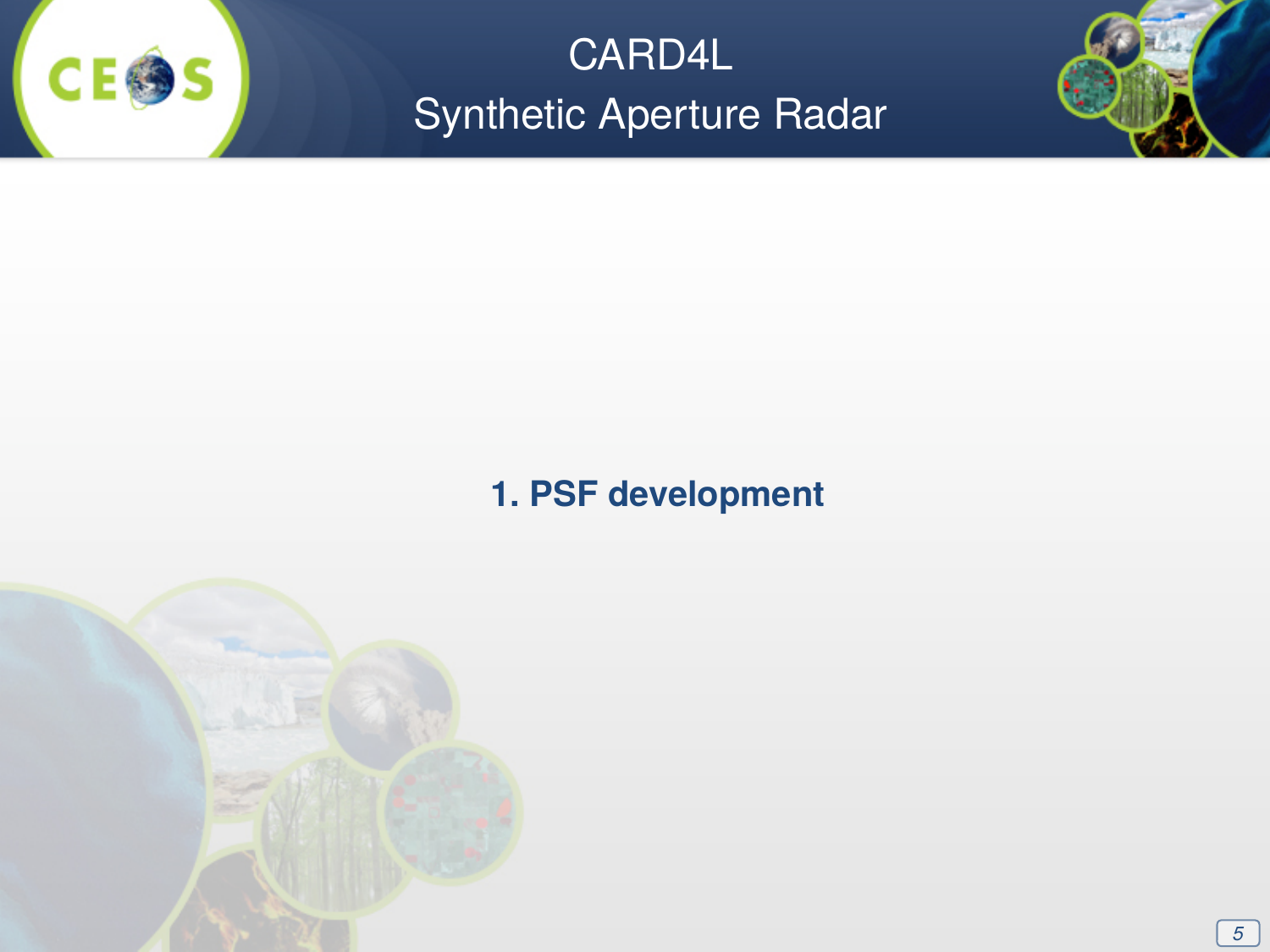

CARD4L
Synthetic Aperture Radar
1. PSF development
5